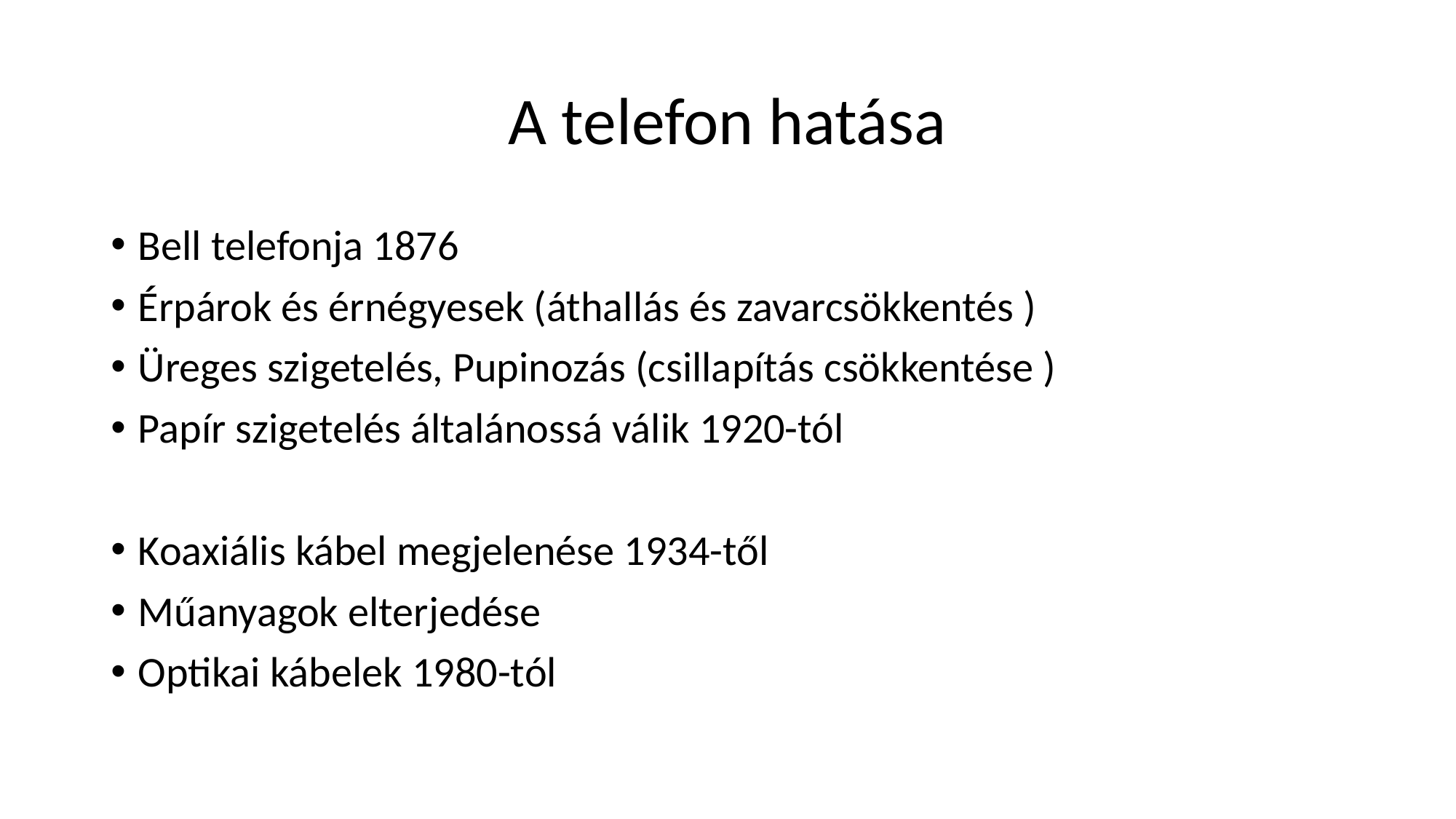

# A telefon hatása
Bell telefonja 1876
Érpárok és érnégyesek (áthallás és zavarcsökkentés )
Üreges szigetelés, Pupinozás (csillapítás csökkentése )
Papír szigetelés általánossá válik 1920-tól

Koaxiális kábel megjelenése 1934-től
Műanyagok elterjedése
Optikai kábelek 1980-tól